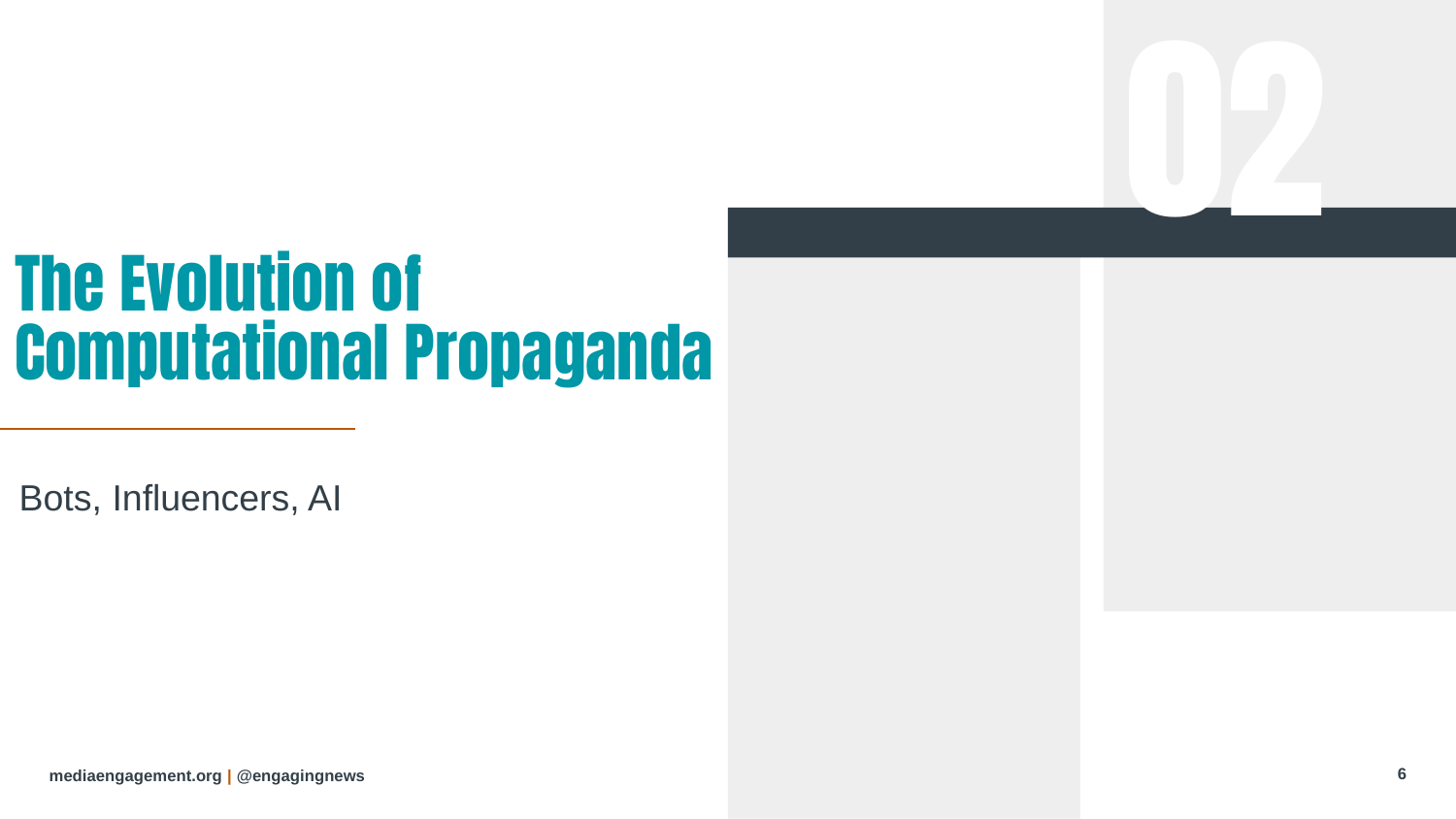

02

# The Evolution of Computational Propaganda
Bots, Influencers, AI